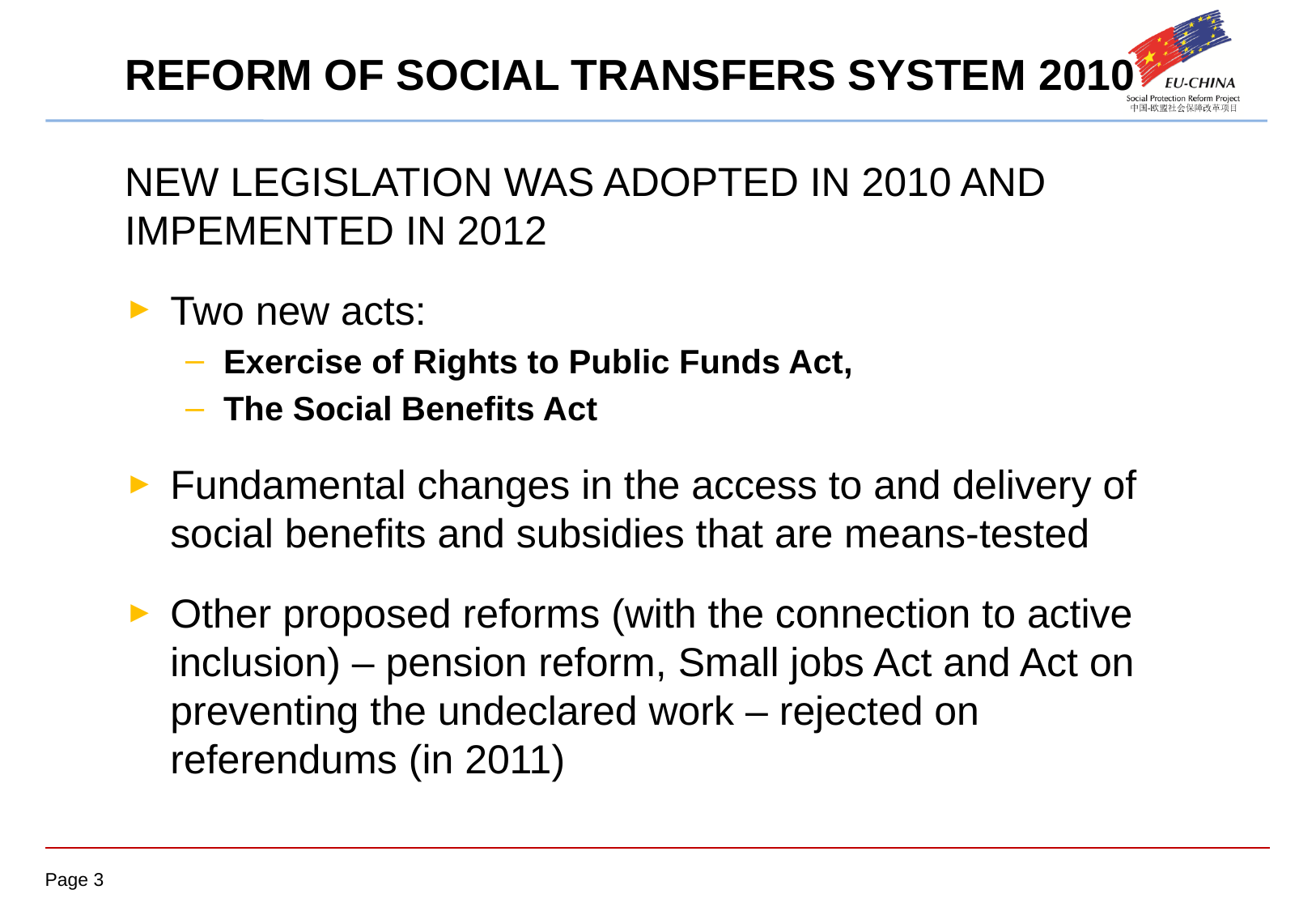

# REFORM OF SOCIAL TRANSFERS SYSTEM 2010
NEW LEGISLATION WAS ADOPTED IN 2010 AND IMPEMENTED IN 2012

Two new acts:
Exercise of Rights to Public Funds Act,
The Social Benefits Act

Fundamental changes in the access to and delivery of social benefits and subsidies that are means-tested

Other proposed reforms (with the connection to active inclusion) – pension reform, Small jobs Act and Act on preventing the undeclared work – rejected on referendums (in 2011)